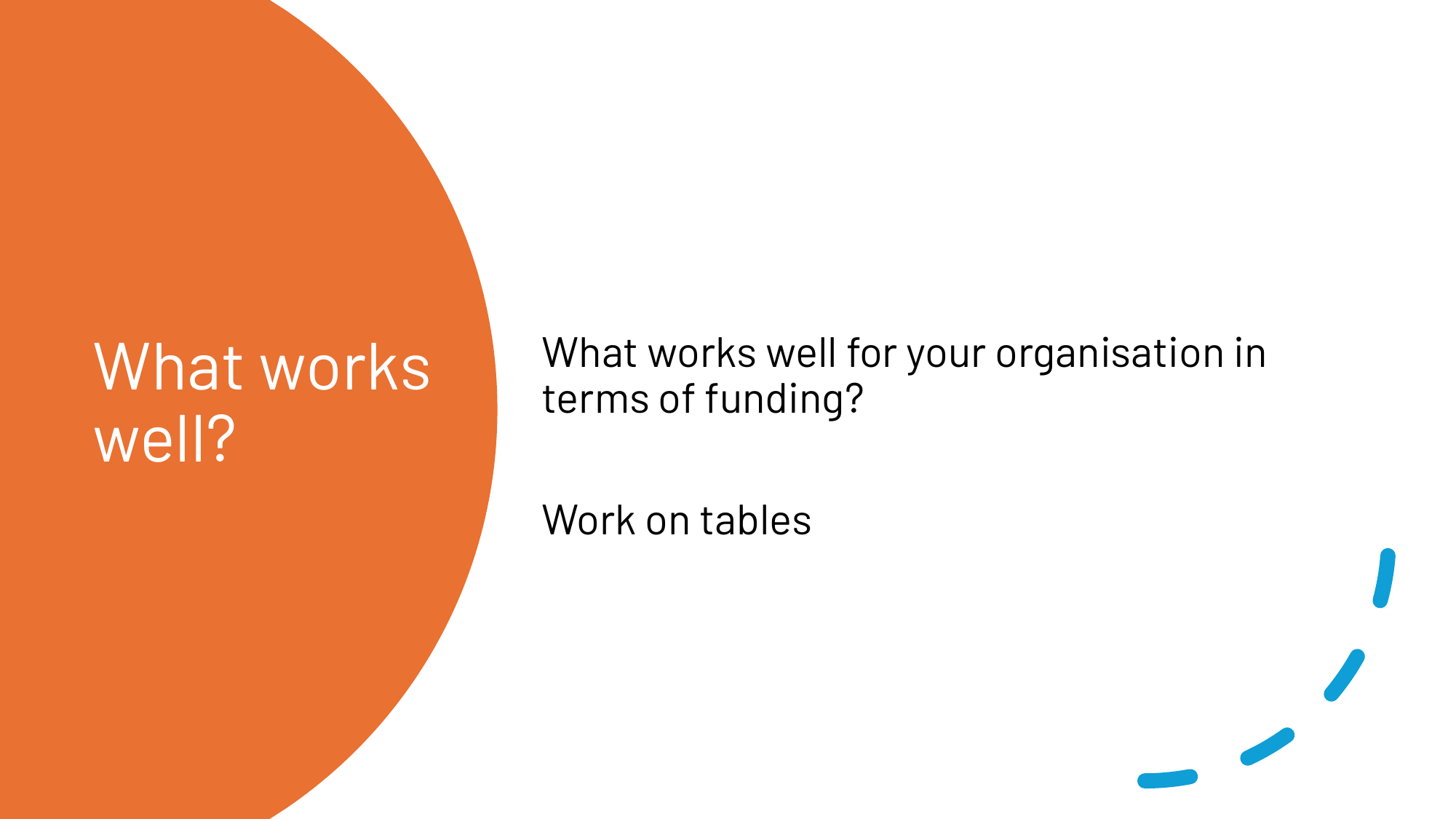

What works well for your organisation in terms of funding?

Work on tables
# What works well?